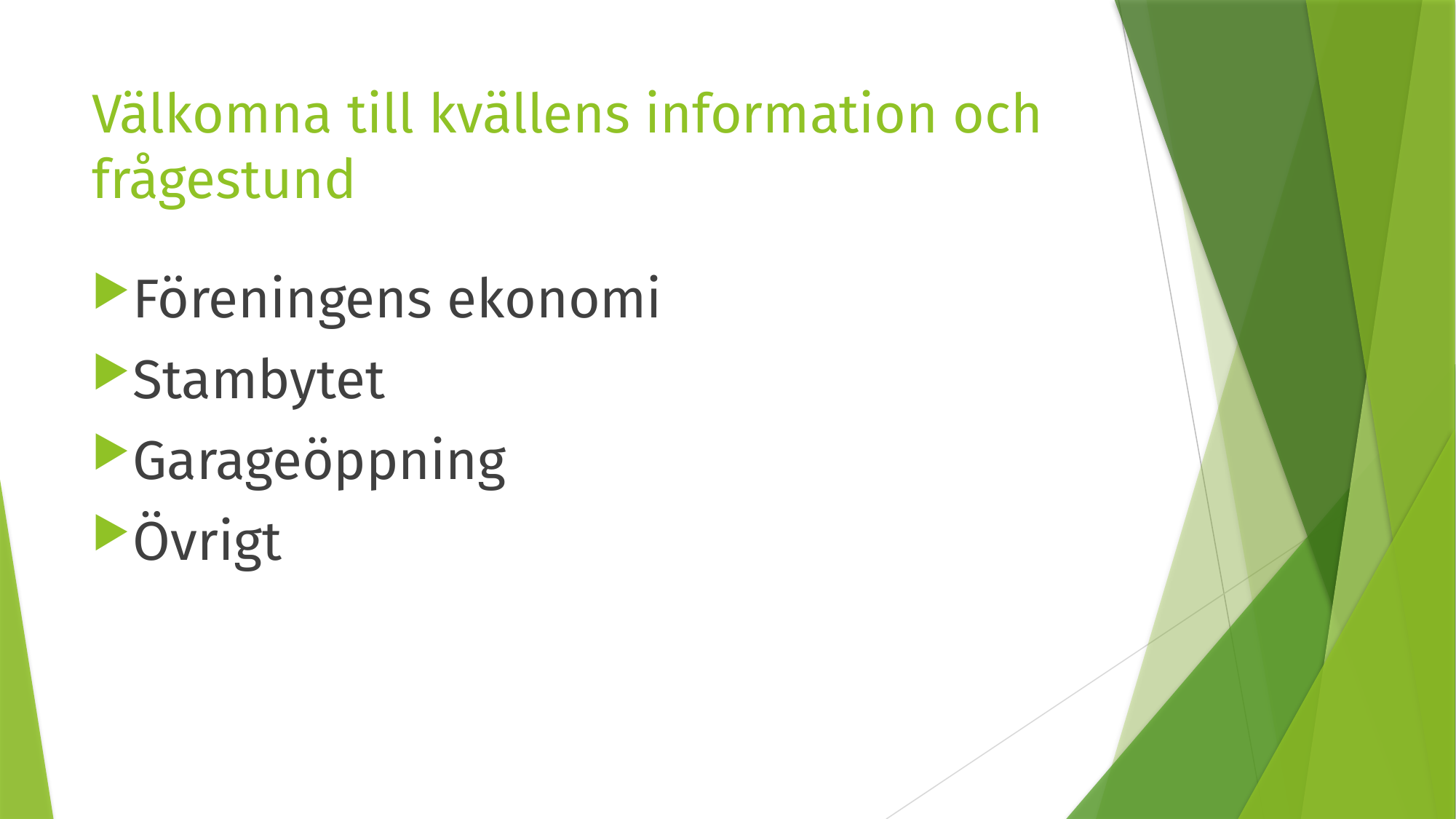

# Välkomna till kvällens information och frågestund
Föreningens ekonomi
Stambytet
Garageöppning
Övrigt